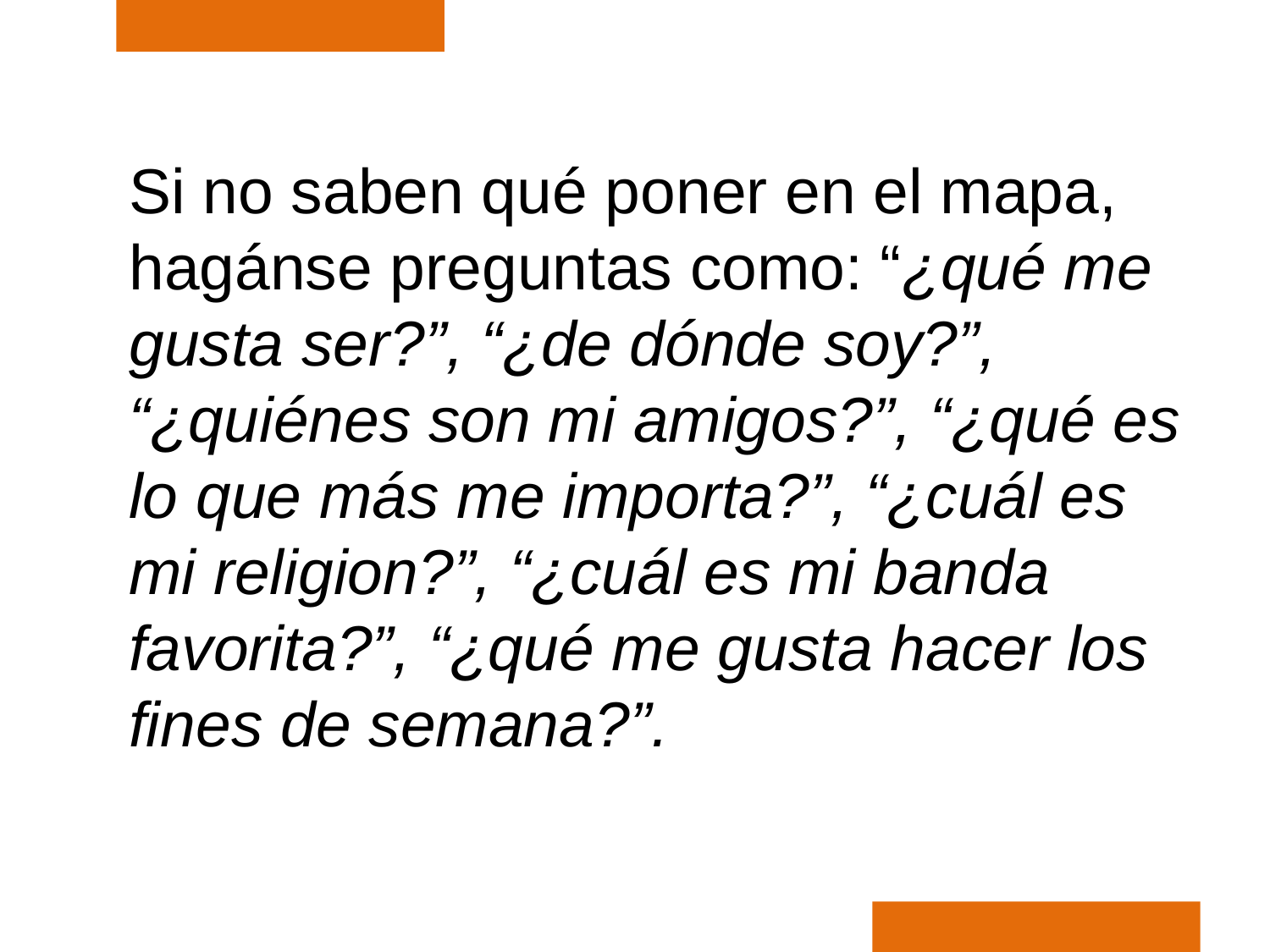

Si no saben qué poner en el mapa, hagánse preguntas como: “¿qué me gusta ser?”, “¿de dónde soy?”, “¿quiénes son mi amigos?”, “¿qué es lo que más me importa?”, “¿cuál es mi religion?”, “¿cuál es mi banda favorita?”, “¿qué me gusta hacer los fines de semana?”.